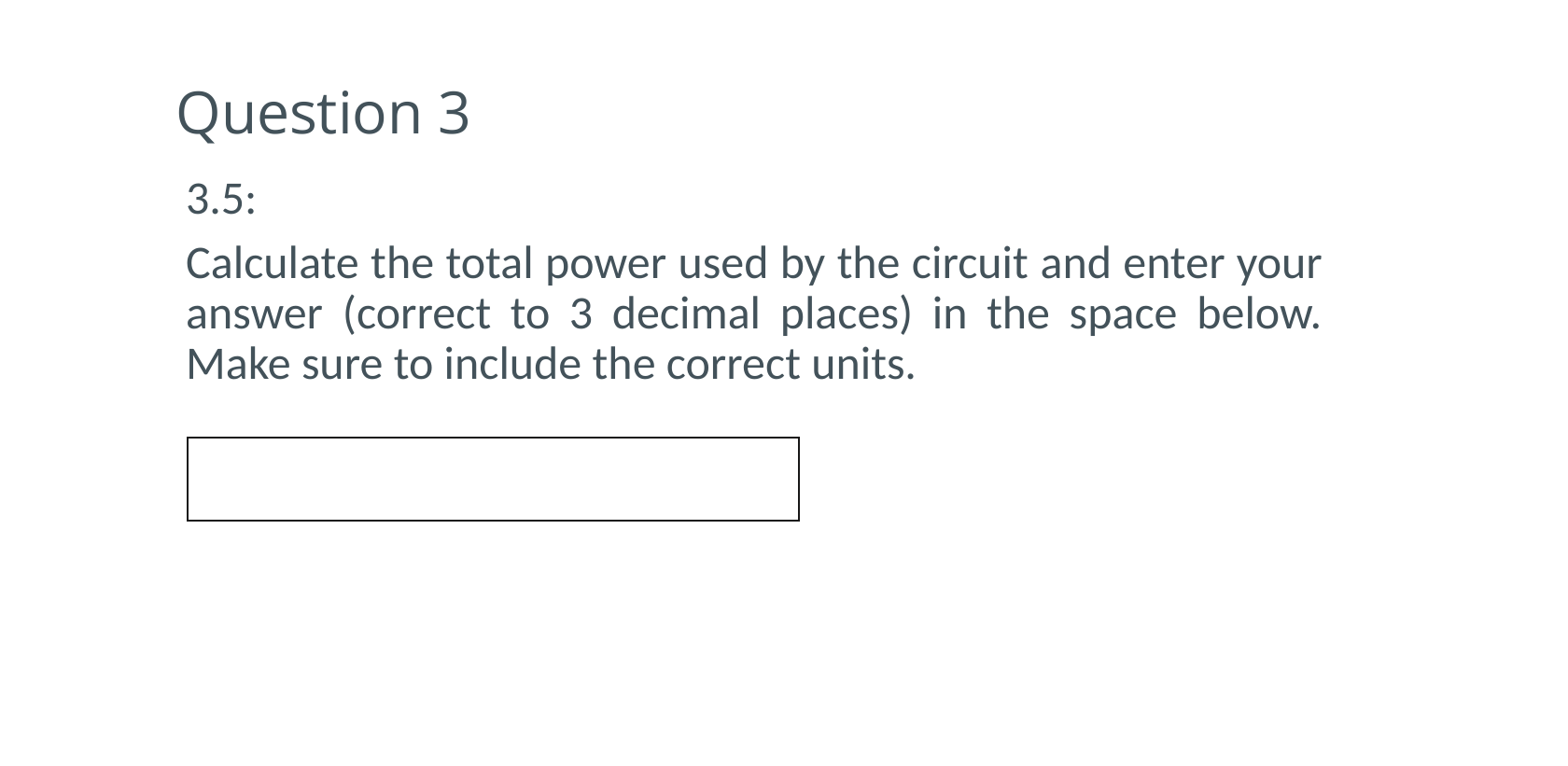

# Question 3
3.5:
Calculate the total power used by the circuit and enter your answer (correct to 3 decimal places) in the space below. Make sure to include the correct units.